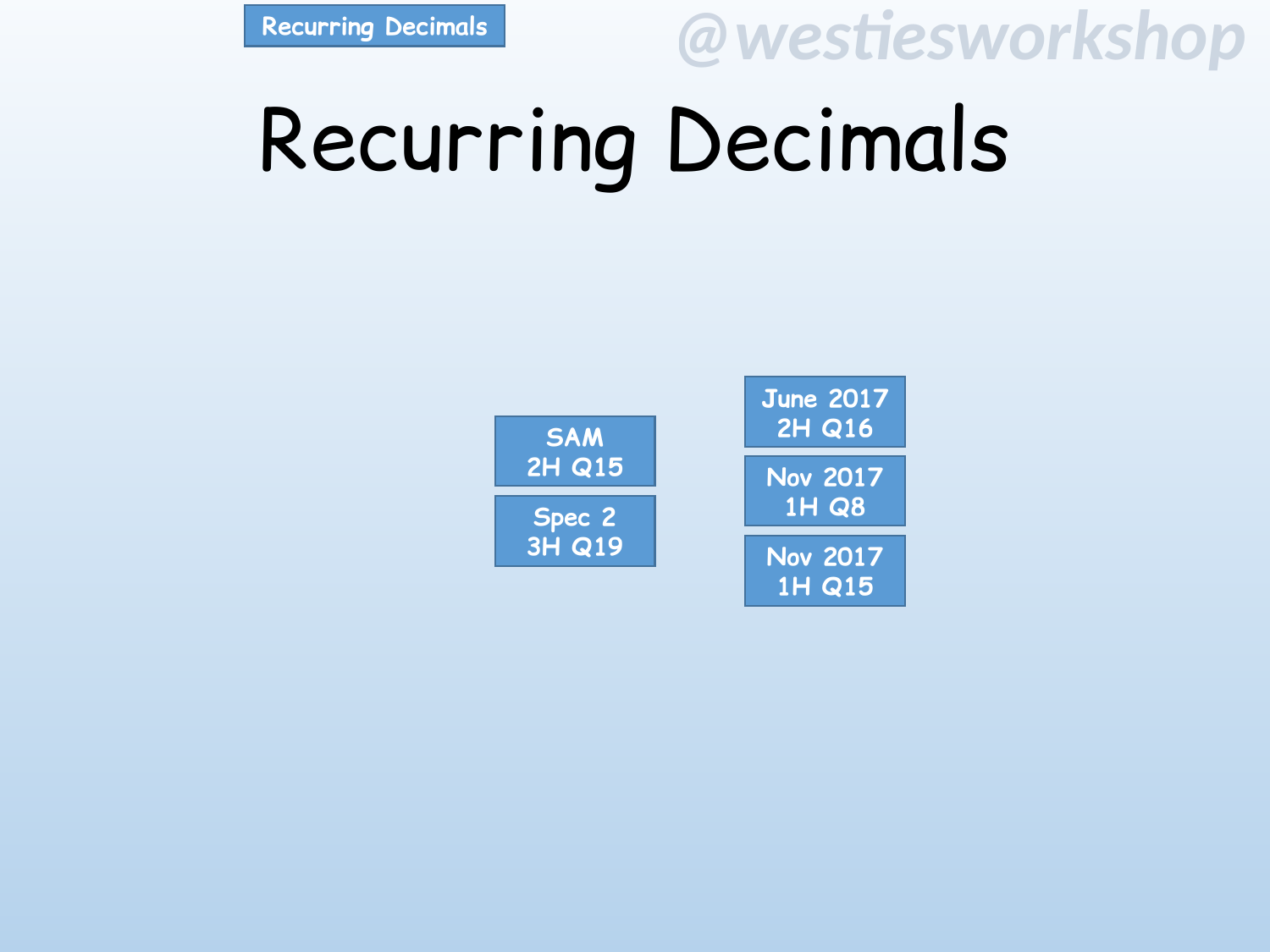

Recurring Decimals
# Recurring Decimals
June 2017 2H Q16
SAM
2H Q15
Nov 2017 1H Q8
Spec 2
3H Q19
Nov 2017 1H Q15